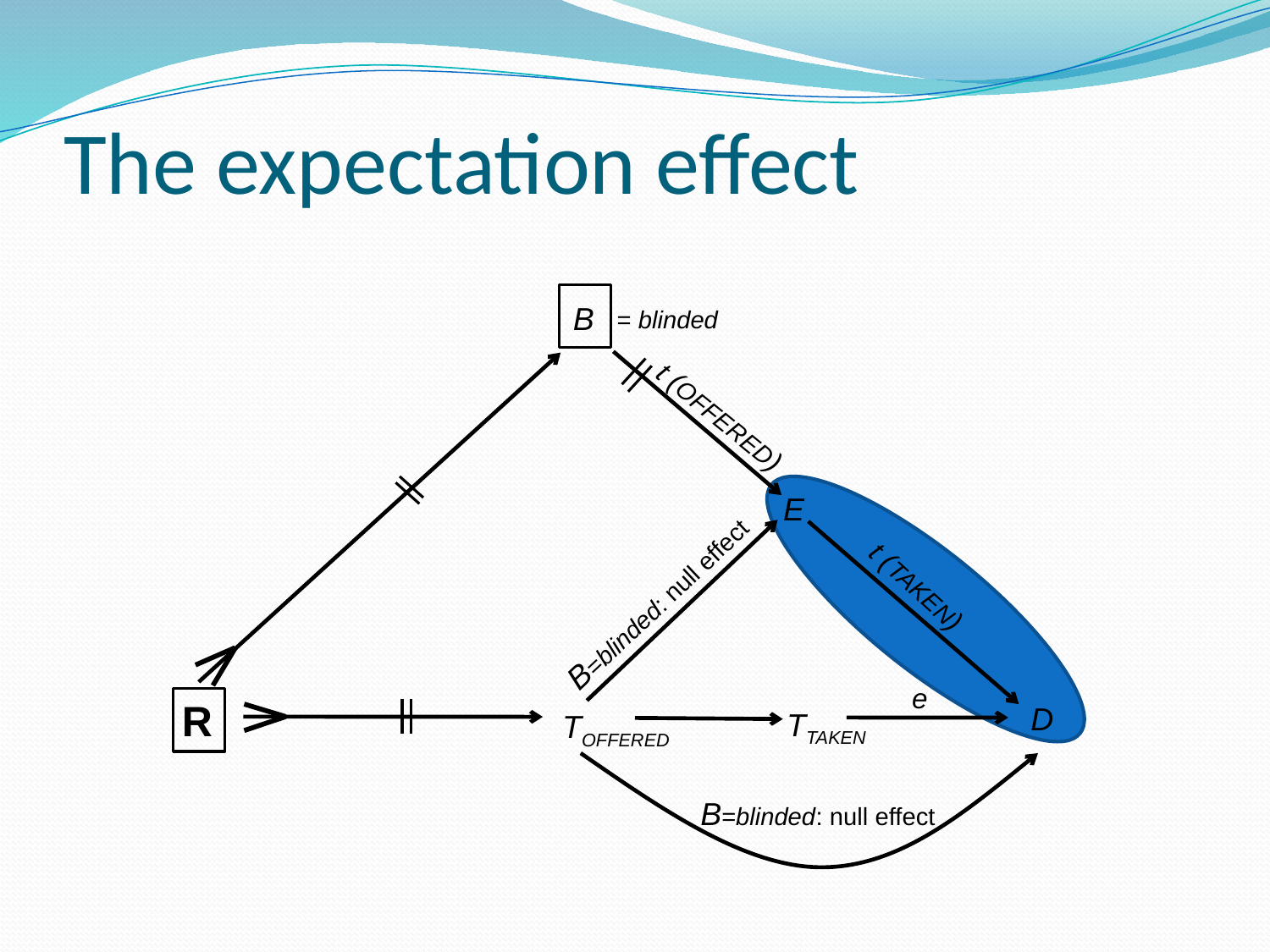

# The expectation effect

B
= blinded

t (offered)

E

t (taken)
B=blinded: null effect
e
R

D
TTAKEN
TOFFERED

B=blinded: null effect